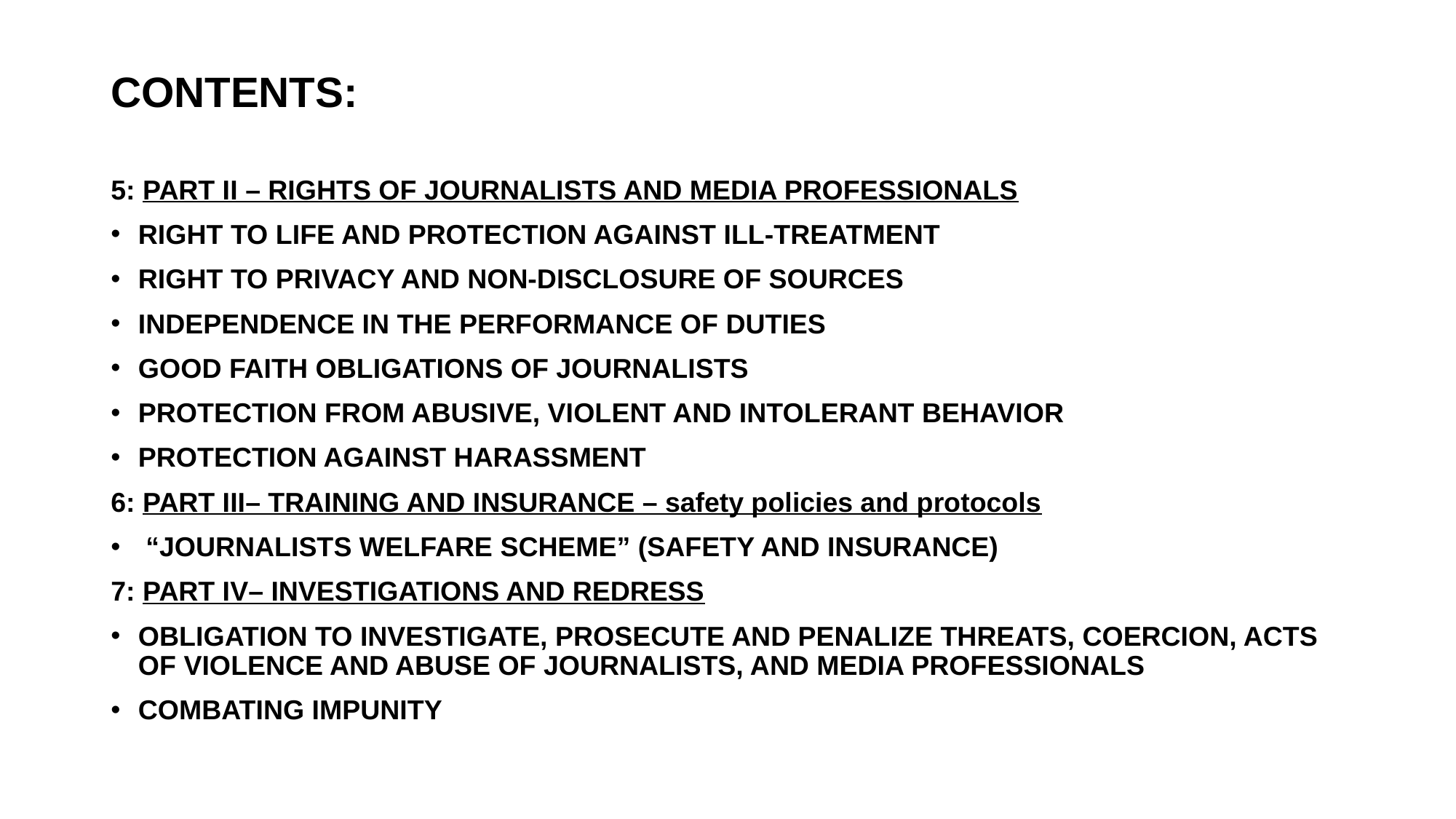

# CONTENTS:
5: PART II – RIGHTS OF JOURNALISTS AND MEDIA PROFESSIONALS
RIGHT TO LIFE AND PROTECTION AGAINST ILL-TREATMENT
RIGHT TO PRIVACY AND NON-DISCLOSURE OF SOURCES
INDEPENDENCE IN THE PERFORMANCE OF DUTIES
GOOD FAITH OBLIGATIONS OF JOURNALISTS
PROTECTION FROM ABUSIVE, VIOLENT AND INTOLERANT BEHAVIOR
PROTECTION AGAINST HARASSMENT
6: PART III– TRAINING AND INSURANCE – safety policies and protocols
 “JOURNALISTS WELFARE SCHEME” (SAFETY AND INSURANCE)
7: PART IV– INVESTIGATIONS AND REDRESS
OBLIGATION TO INVESTIGATE, PROSECUTE AND PENALIZE THREATS, COERCION, ACTS OF VIOLENCE AND ABUSE OF JOURNALISTS, AND MEDIA PROFESSIONALS
COMBATING IMPUNITY